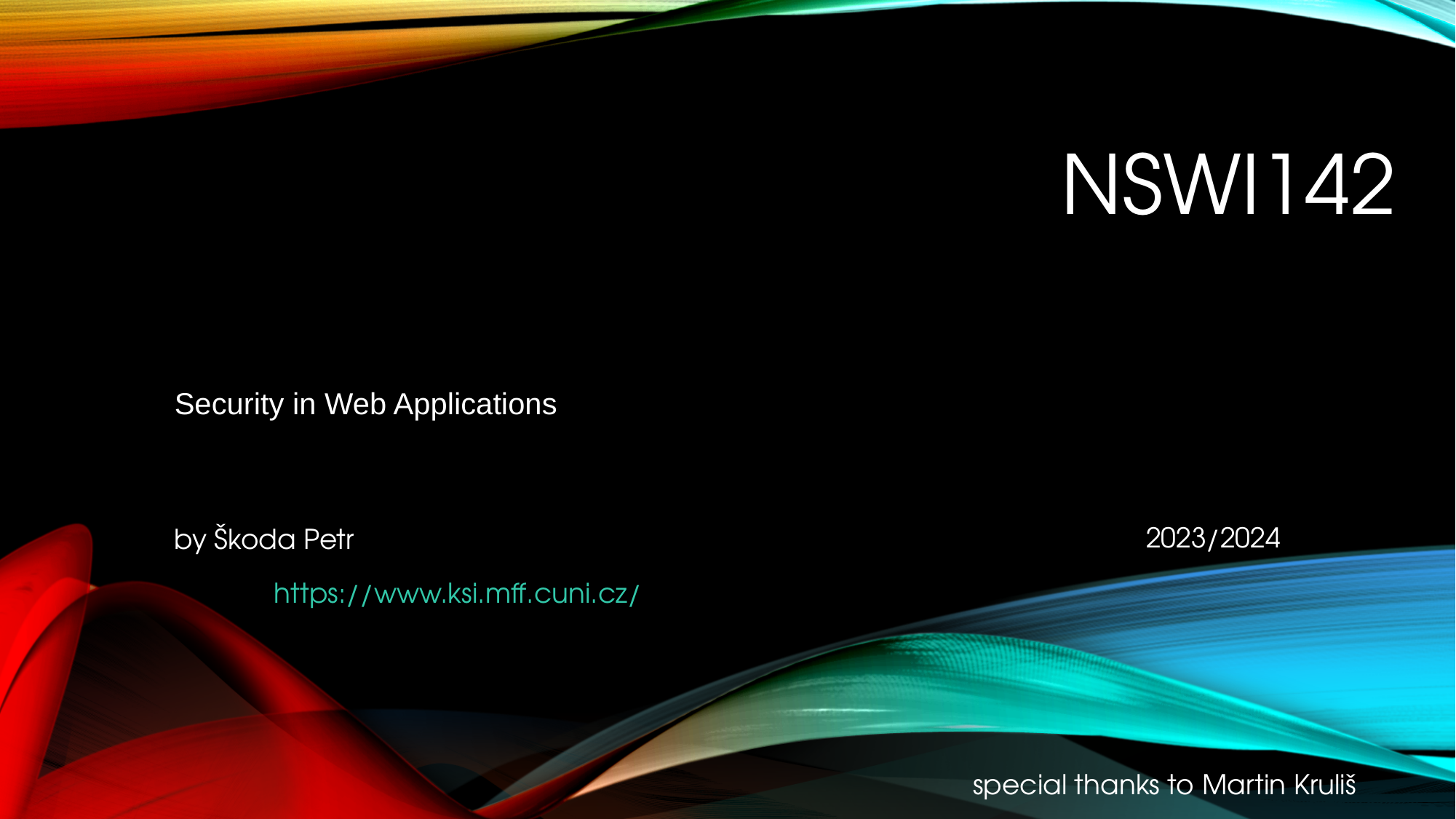

# NSWI142
Security in Web Applications
2023/2024
by Škoda Petr
special thanks to Martin Kruliš